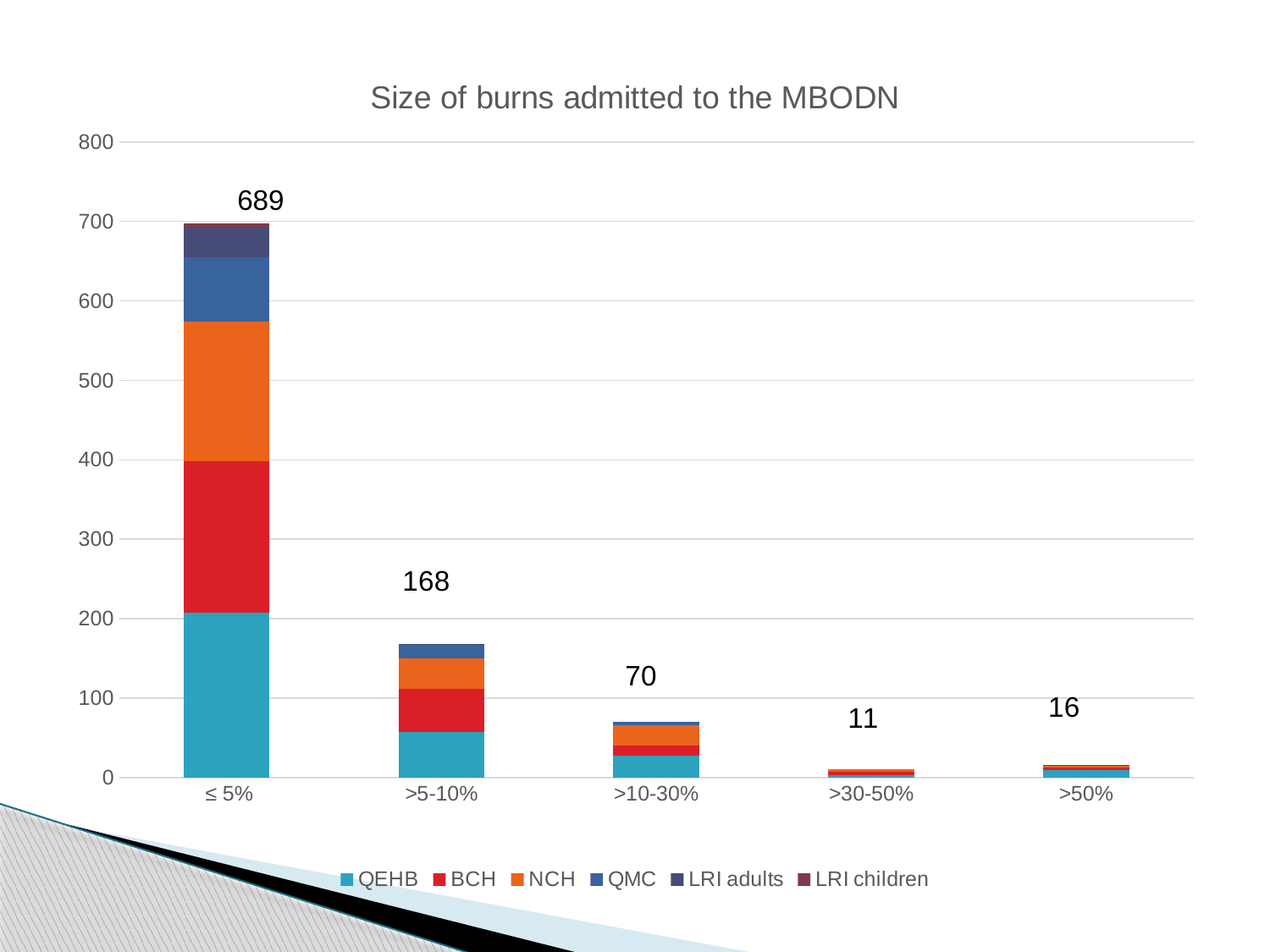

### Chart: Size of burns admitted to the MBODN

| Category | QEHB | BCH | NCH | QMC | LRI adults | LRI children |
|---|---|---|---|---|---|---|
|  ≤ 5% | 208.0 | 190.0 | 176.0 | 81.0 | 37.0 | 6.0 |
| >5-10% | 57.0 | 55.0 | 38.0 | 17.0 | 1.0 | 0.0 |
| >10-30% | 28.0 | 12.0 | 26.0 | 4.0 | 0.0 | 0.0 |
| >30-50% | 3.0 | 4.0 | 4.0 | 0.0 | 0.0 | 0.0 |
| >50% | 10.0 | 3.0 | 2.0 | 0.0 | 1.0 | 0.0 |
689